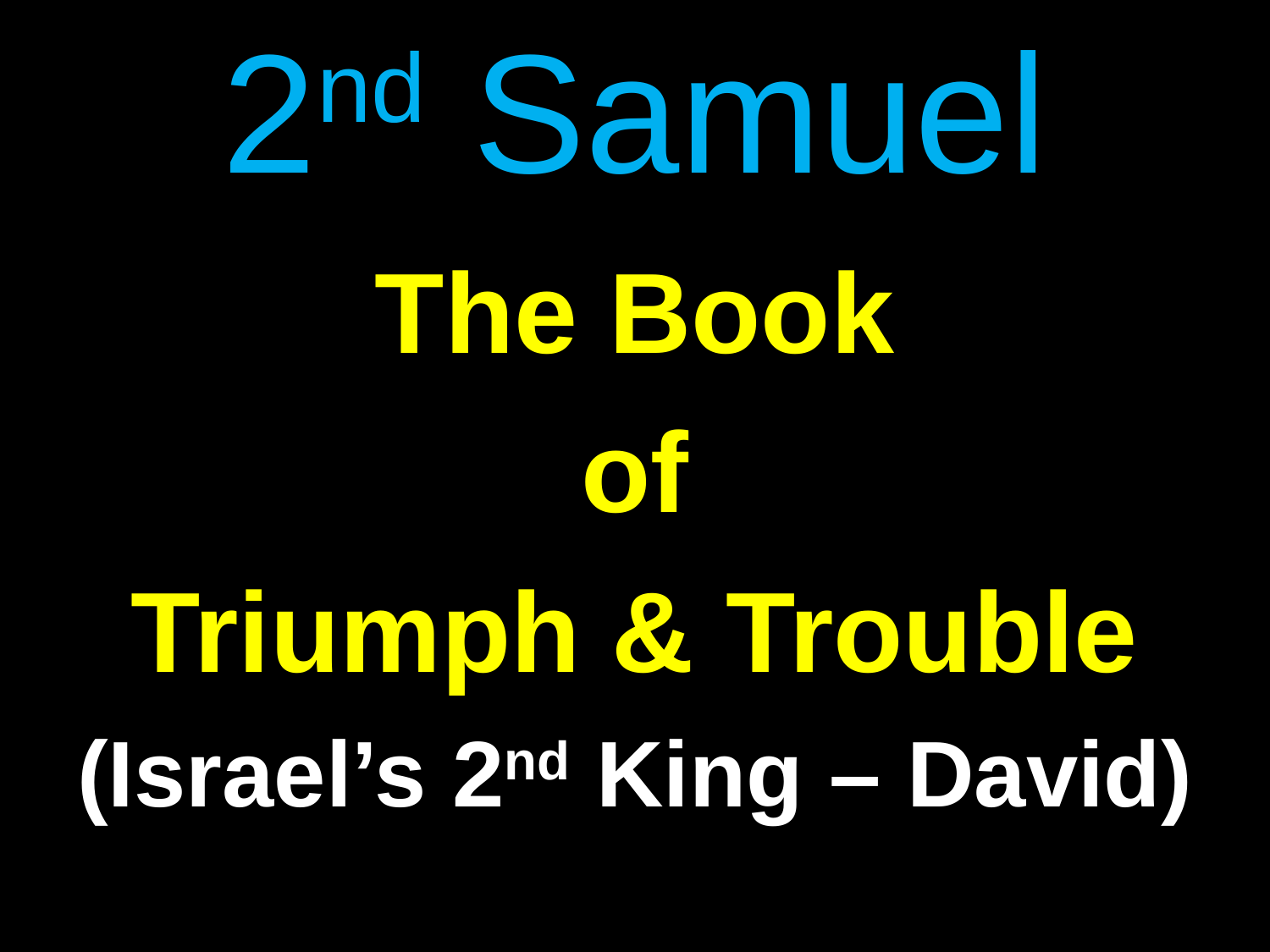

2nd Samuel
The Book
of
Triumph & Trouble
(Israel’s 2nd King – David)